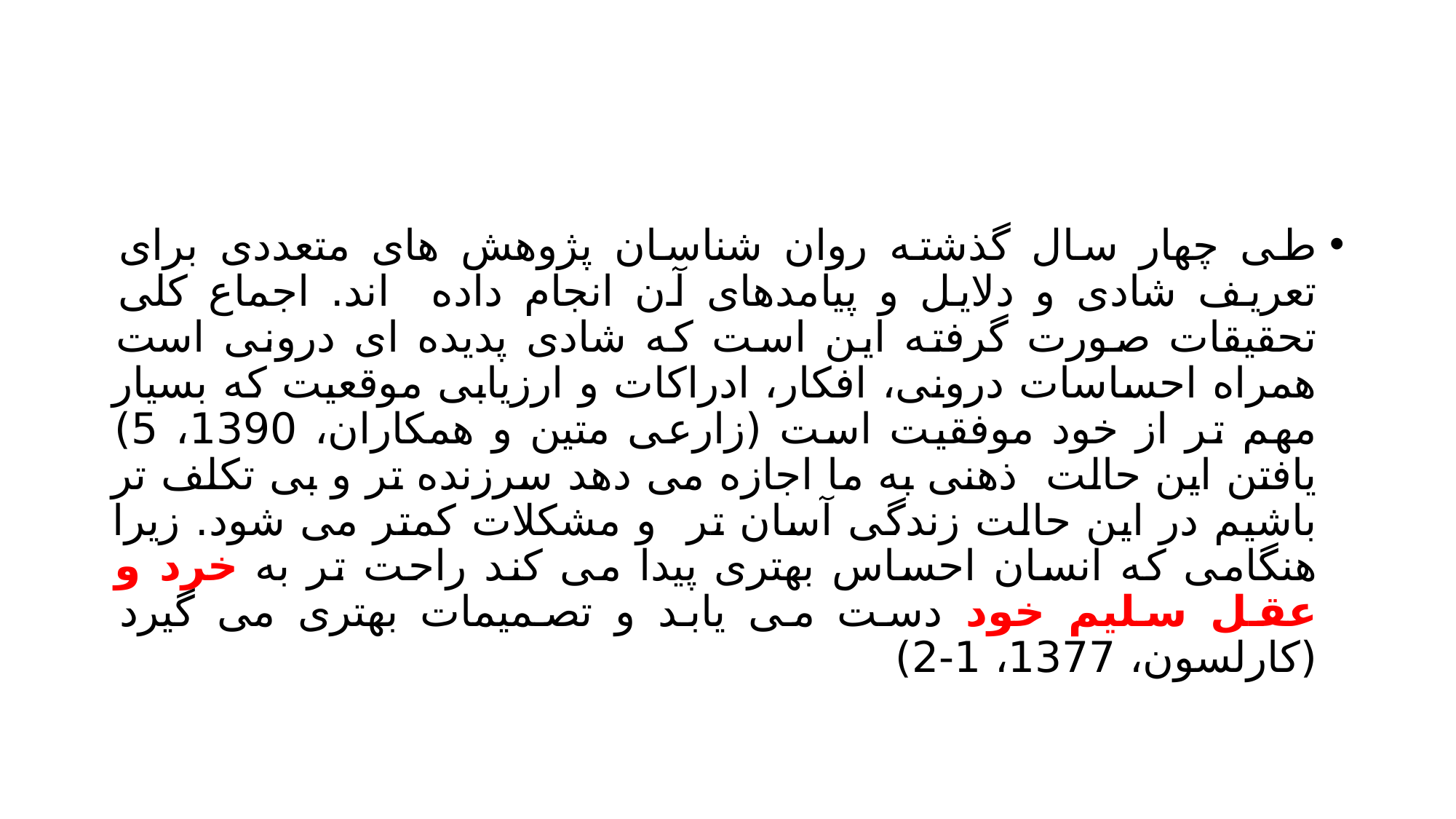

#
طی چهار سال گذشته روان شناسان پژوهش های متعددی برای تعریف شادی و دلایل و پیامدهای آن انجام داده  اند. اجماع کلی تحقیقات صورت گرفته این است که شادی پدیده ای درونی است همراه احساسات درونی، افکار، ادراکات و ارزیابی موقعیت که بسیار مهم تر از خود موفقیت است (زارعی متین و همکاران، 1390، 5) یافتن این حالت  ذهنی به ما اجازه می دهد سرزنده تر و بی تکلف تر باشیم در این حالت زندگی آسان تر  و مشکلات کمتر می شود. زیرا هنگامی که انسان احساس بهتری پیدا می کند راحت تر به خرد و عقل سلیم خود دست می یابد و تصمیمات بهتری می گیرد (کارلسون، 1377، 1-2)